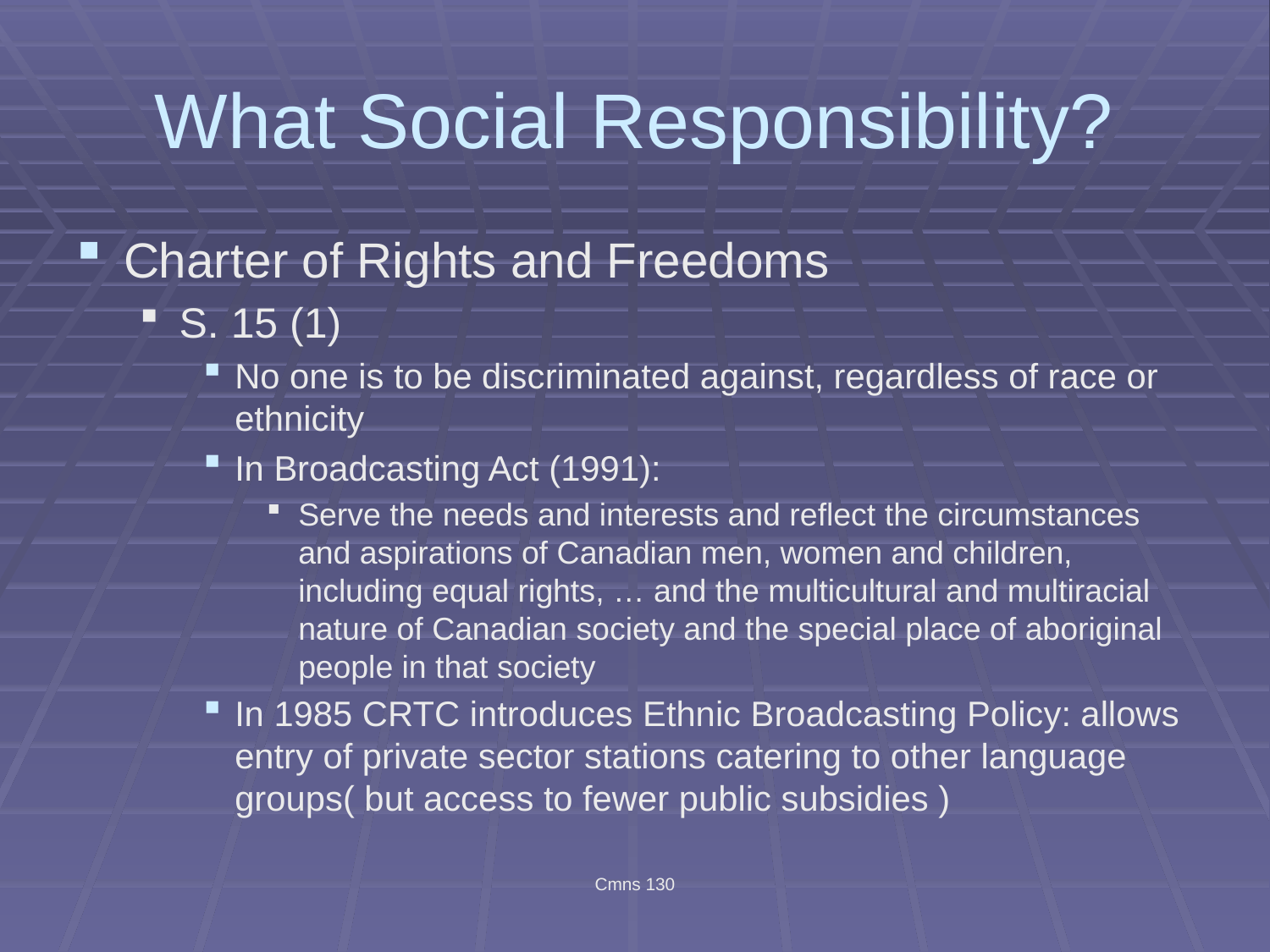

# What Social Responsibility?
Charter of Rights and Freedoms
S. 15 (1)
No one is to be discriminated against, regardless of race or ethnicity
In Broadcasting Act (1991):
Serve the needs and interests and reflect the circumstances and aspirations of Canadian men, women and children, including equal rights, … and the multicultural and multiracial nature of Canadian society and the special place of aboriginal people in that society
In 1985 CRTC introduces Ethnic Broadcasting Policy: allows entry of private sector stations catering to other language groups( but access to fewer public subsidies )
Cmns 130